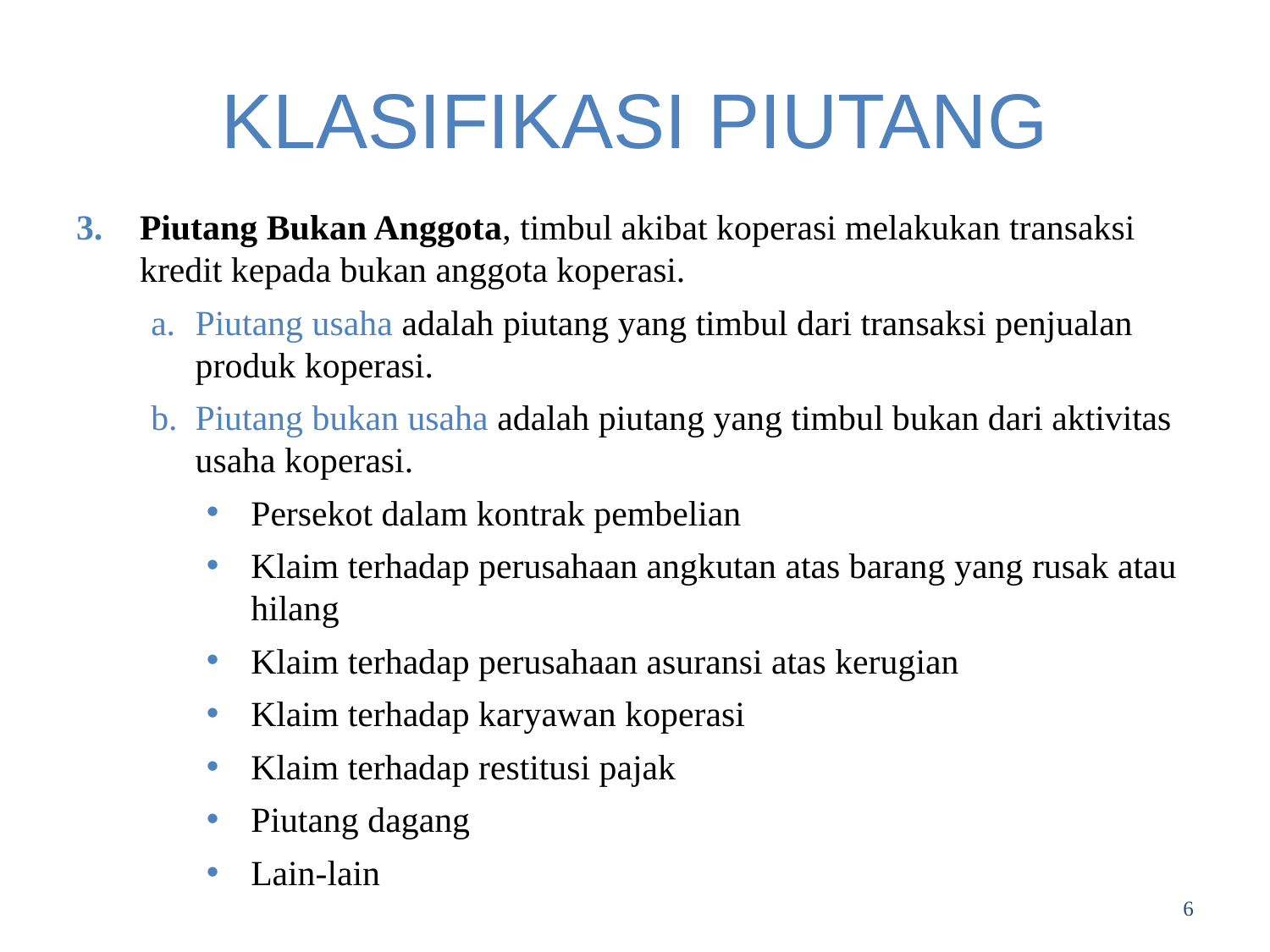

# KLASIFIKASI PIUTANG
Piutang Bukan Anggota, timbul akibat koperasi melakukan transaksi kredit kepada bukan anggota koperasi.
Piutang usaha adalah piutang yang timbul dari transaksi penjualan produk koperasi.
Piutang bukan usaha adalah piutang yang timbul bukan dari aktivitas usaha koperasi.
Persekot dalam kontrak pembelian
Klaim terhadap perusahaan angkutan atas barang yang rusak atau hilang
Klaim terhadap perusahaan asuransi atas kerugian
Klaim terhadap karyawan koperasi
Klaim terhadap restitusi pajak
Piutang dagang
Lain-lain
6